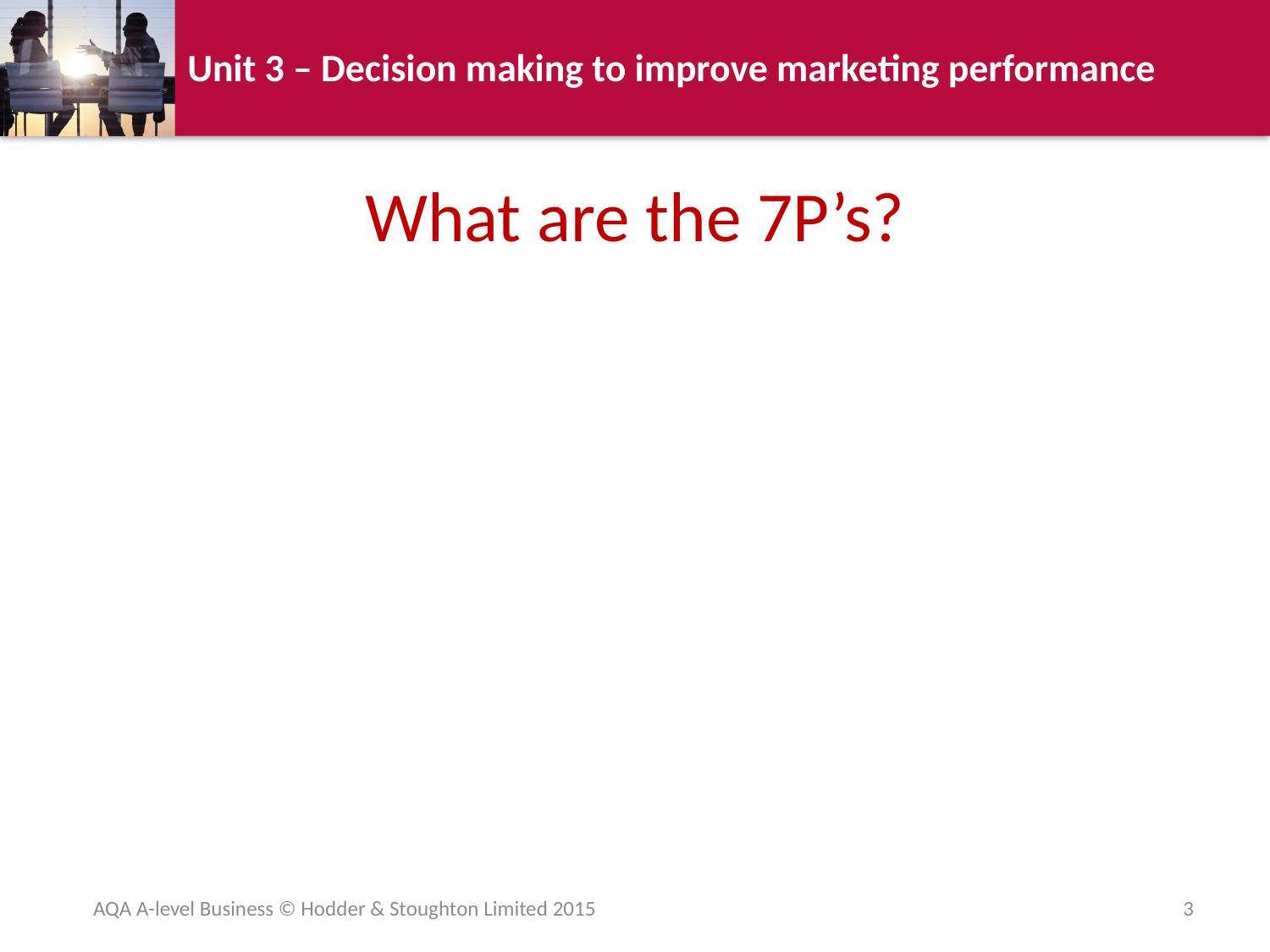

# What are the 7P’s?
AQA A-level Business © Hodder & Stoughton Limited 2015
3